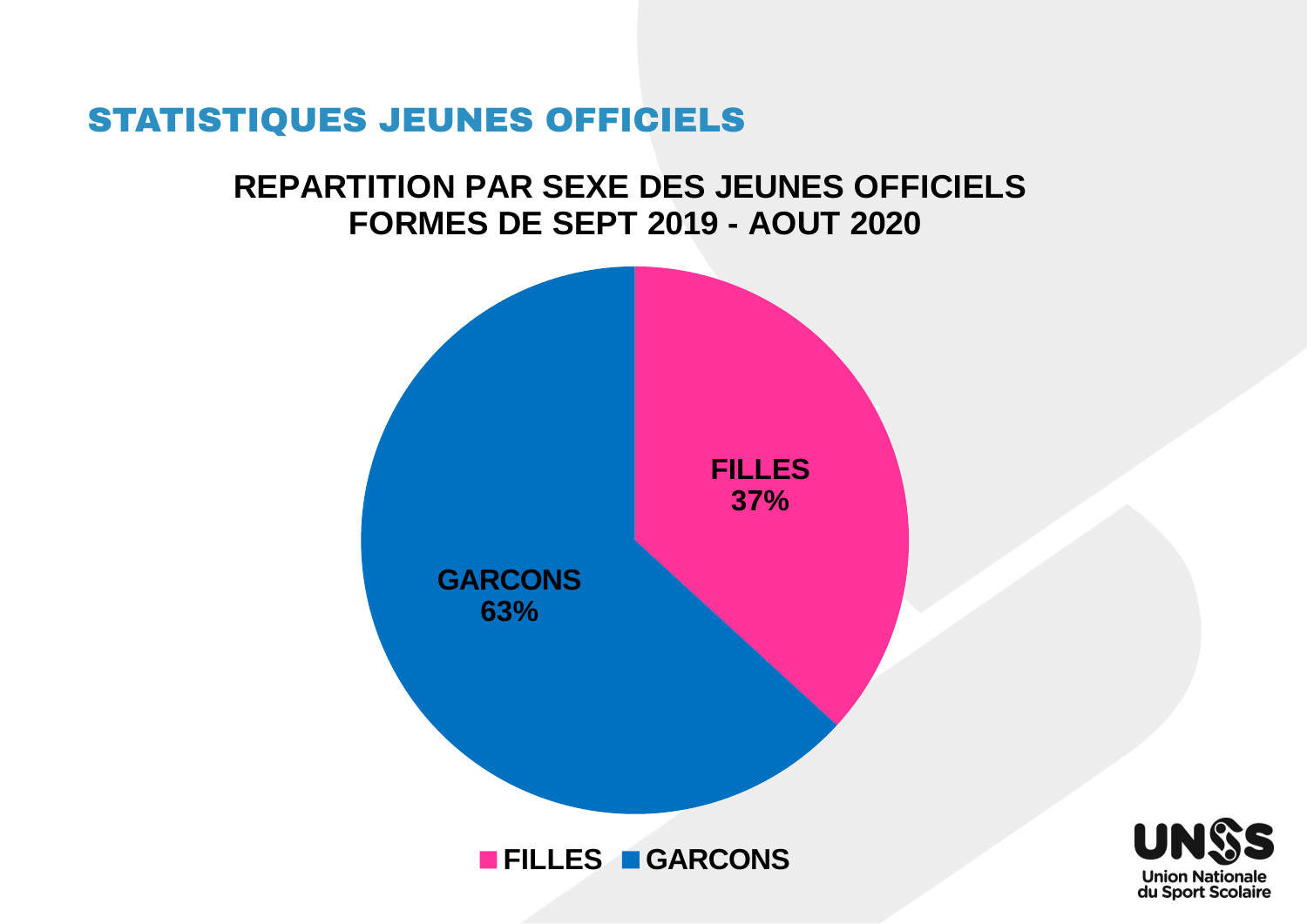

# STATISTIQUES JEUNES OFFICIELS

### Chart: REPARTITION PAR SEXE DES JEUNES OFFICIELS
FORMES DE SEPT 2019 - AOUT 2020

| Category | JEUNES OFFICIELS |
|---|---|
|  | None |
| FILLES | 993.0 |
| GARCONS | 1705.0 |